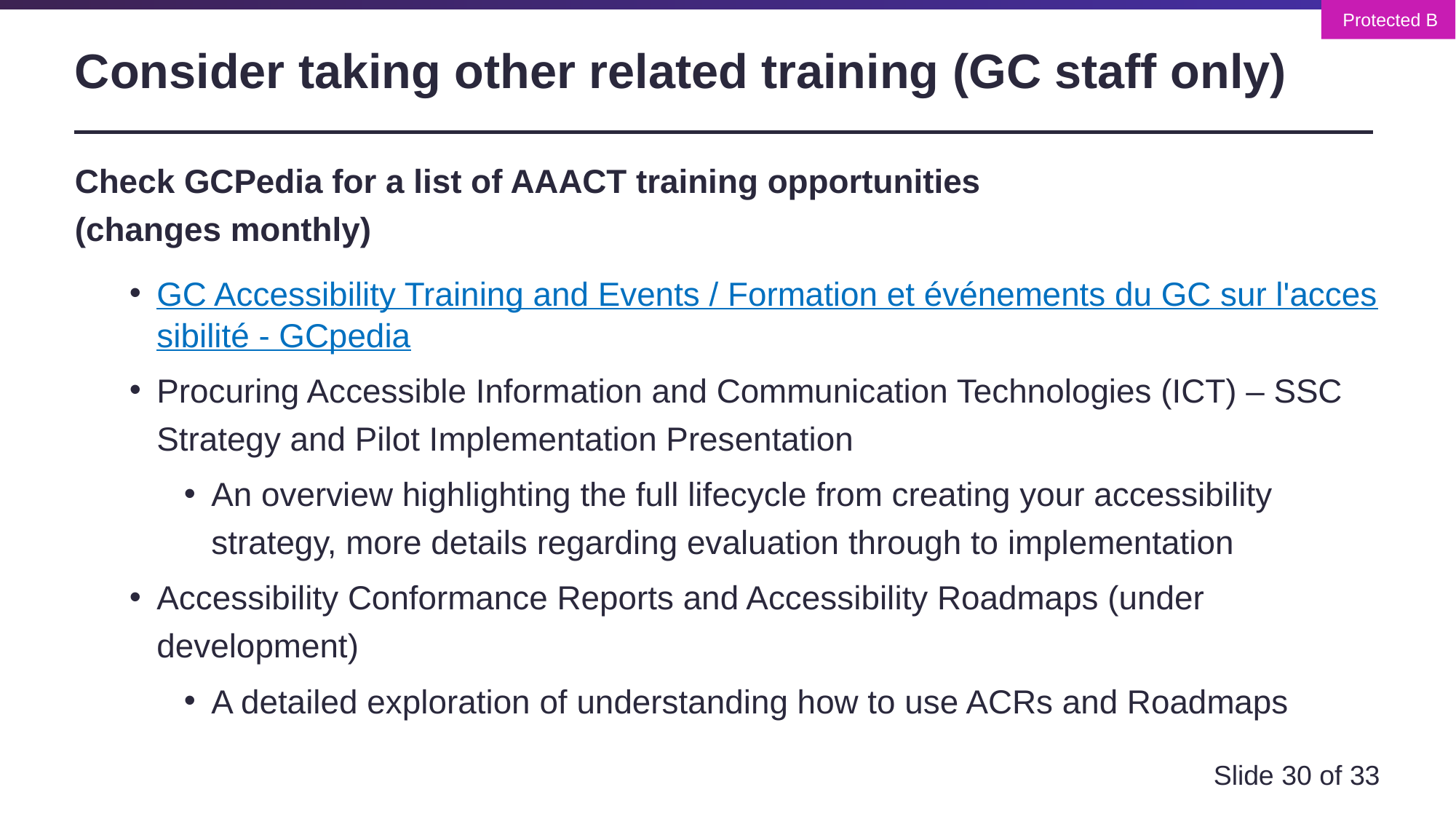

# Consider taking other related training (GC staff only)
Check GCPedia for a list of AAACT training opportunities
(changes monthly)
GC Accessibility Training and Events / Formation et événements du GC sur l'accessibilité - GCpedia
Procuring Accessible Information and Communication Technologies (ICT) – SSC Strategy and Pilot Implementation Presentation
An overview highlighting the full lifecycle from creating your accessibility strategy, more details regarding evaluation through to implementation
Accessibility Conformance Reports and Accessibility Roadmaps (under development)
A detailed exploration of understanding how to use ACRs and Roadmaps